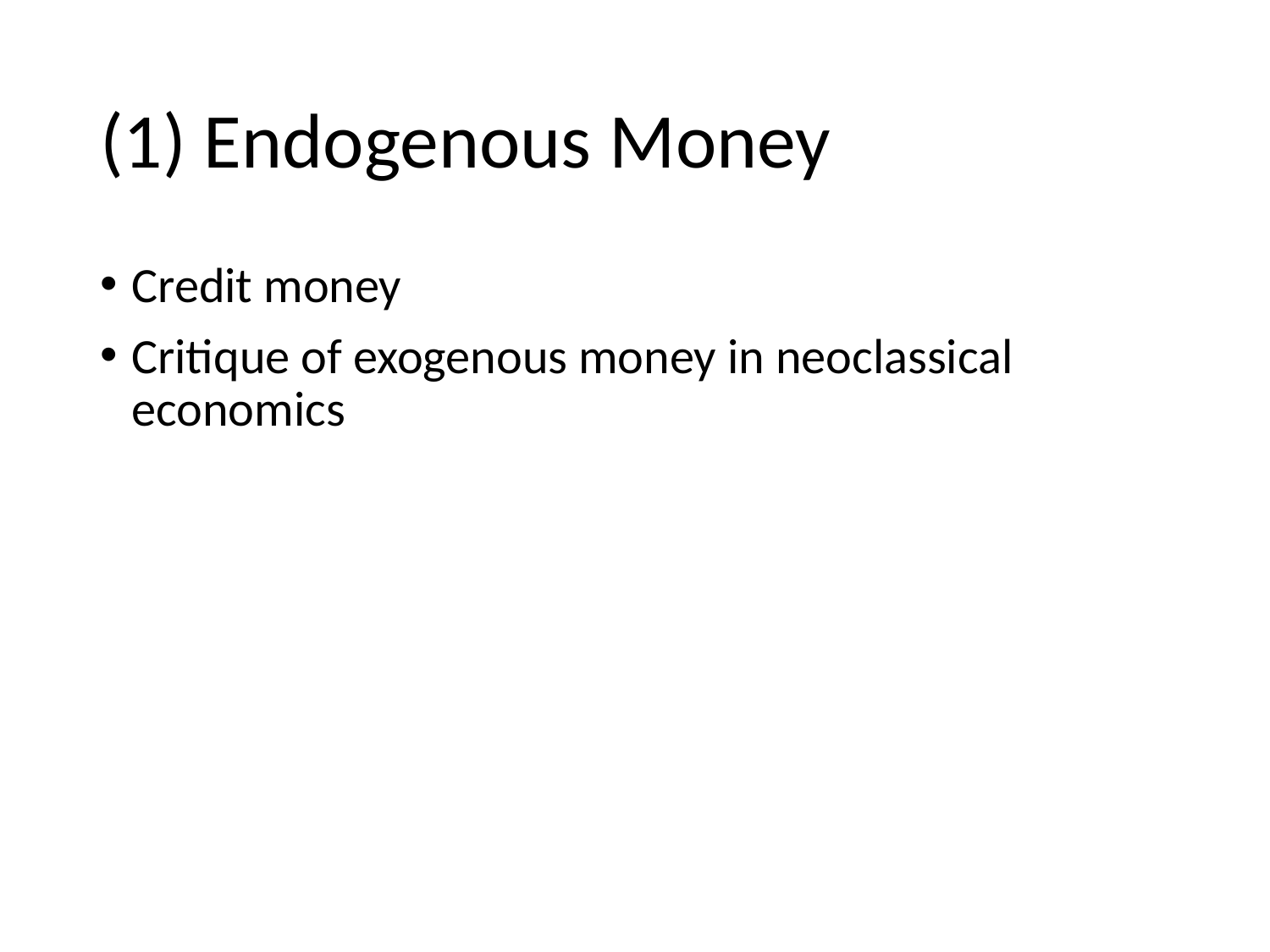

# (1) Endogenous Money
Credit money
Critique of exogenous money in neoclassical economics